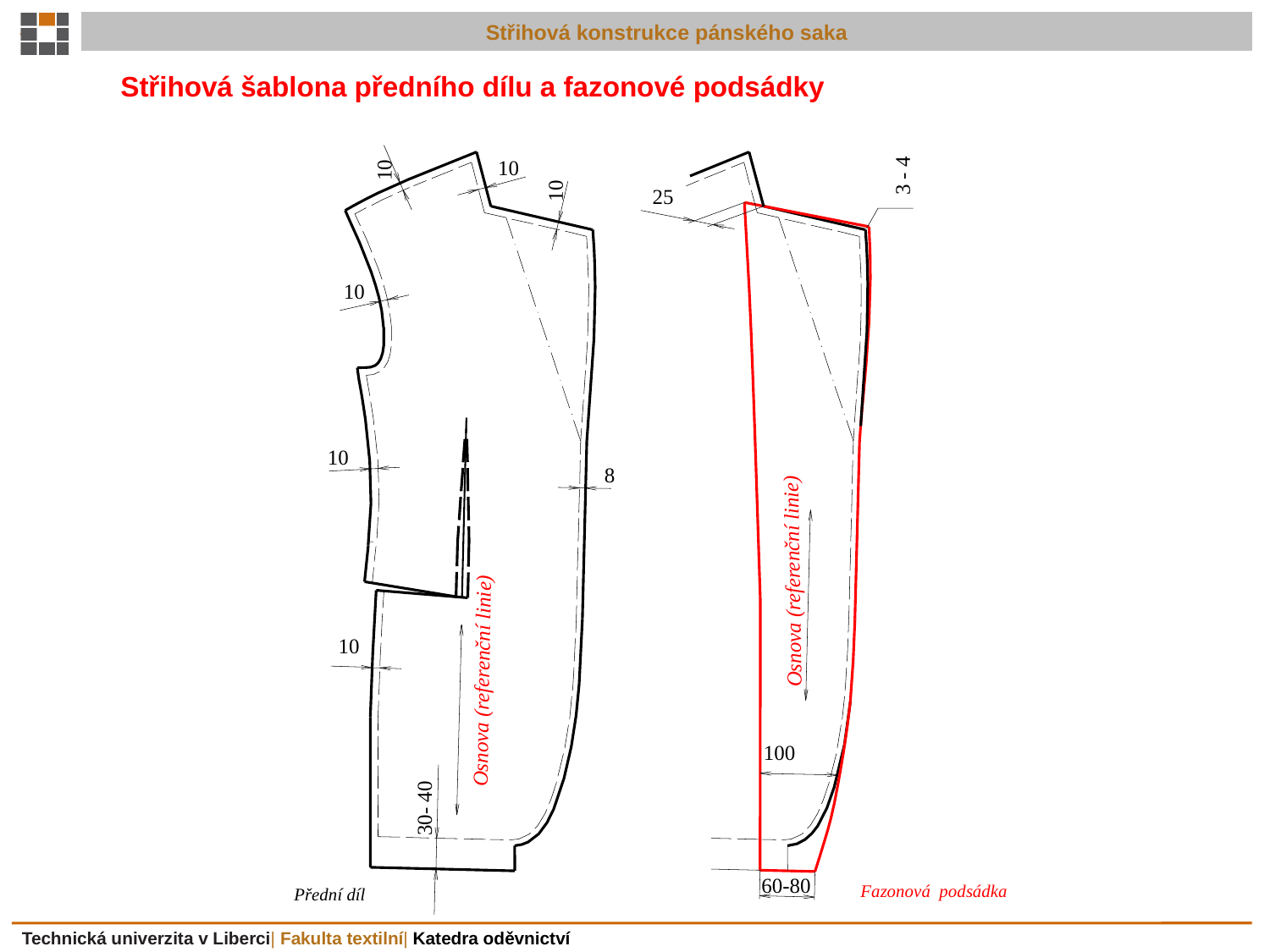

10

10

10

10

10

10

20

10

260

10

52

30 − 40

30 − 40

Střihová šablona předního dílu a fazonové podsádky
3 - 4

10
10

10

25

10

10

8

Osnova (referenční linie)

10

Osnova (referenční linie)

100

30- 40

60-80
Fazonová  podsádka
Přední díl